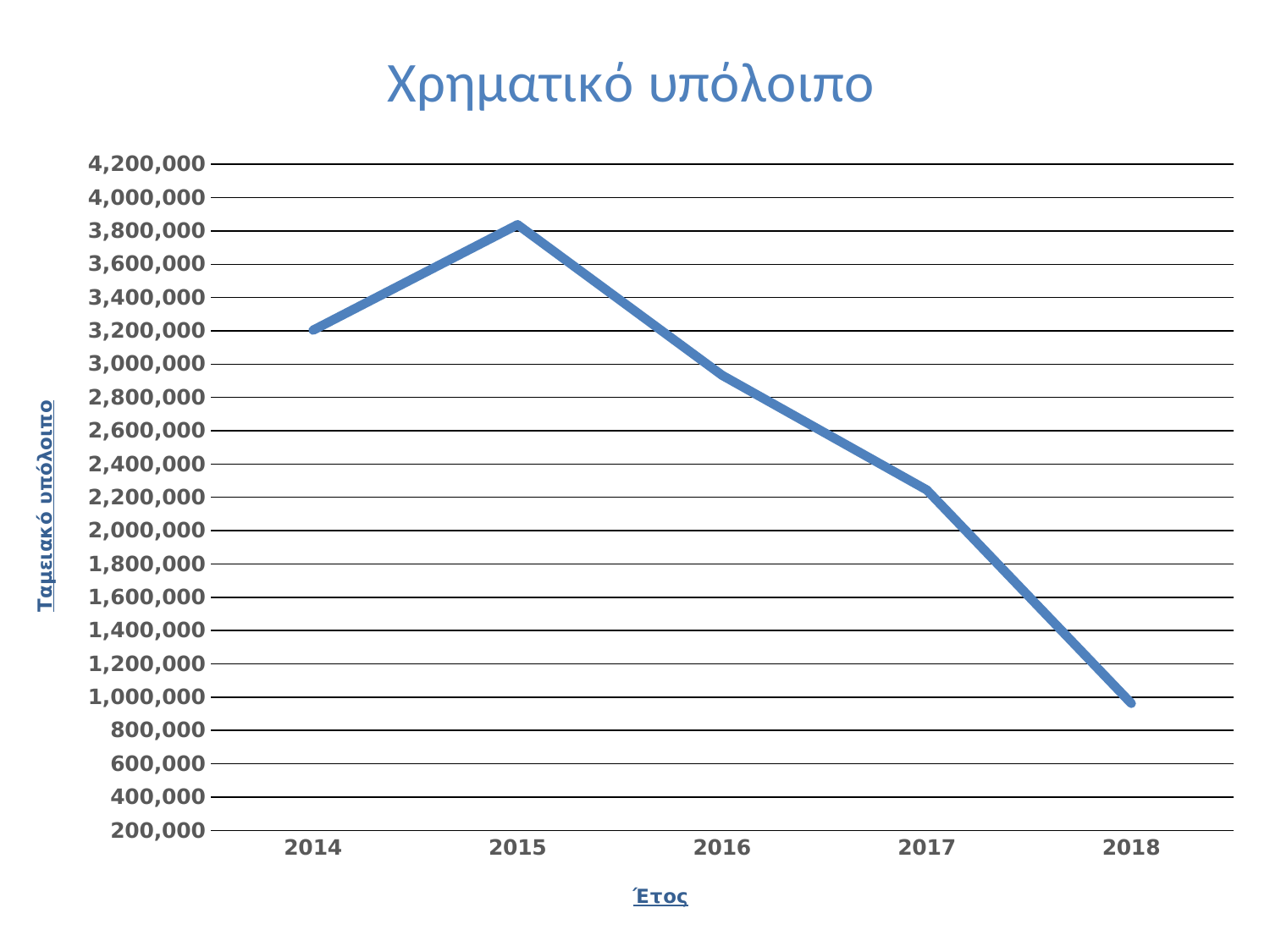

### Chart: Χρηματικό υπόλοιπο

| Category |  |
|---|---|
| 2014 | 3203799.65 |
| 2015 | 3837611.01 |
| 2016 | 2933095.74 |
| 2017 | 2244272.34 |
| 2018 | 962345.19 |